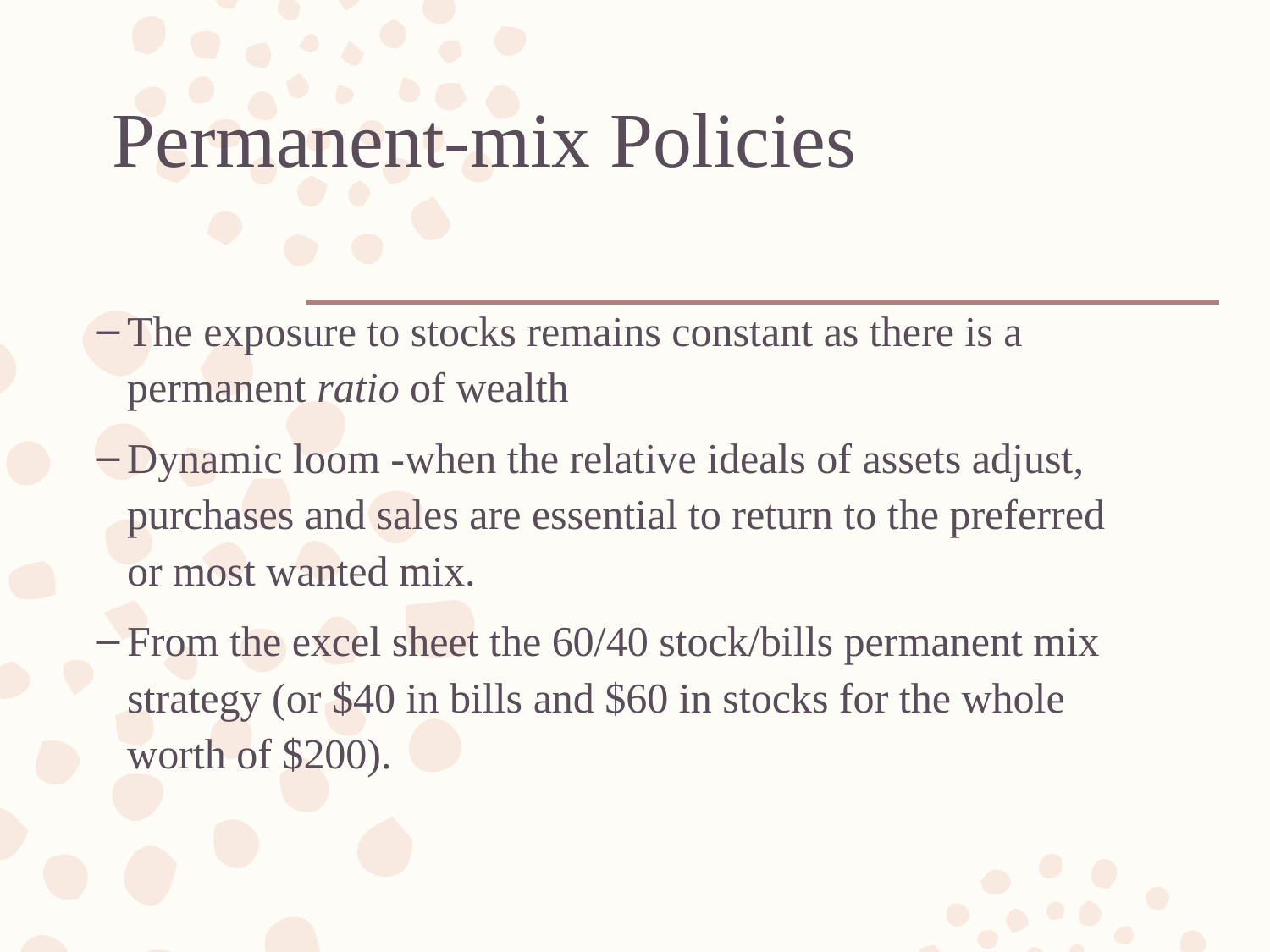

# Permanent-mix Policies
The exposure to stocks remains constant as there is a permanent ratio of wealth
Dynamic loom -when the relative ideals of assets adjust, purchases and sales are essential to return to the preferred or most wanted mix.
From the excel sheet the 60/40 stock/bills permanent mix strategy (or $40 in bills and $60 in stocks for the whole worth of $200).